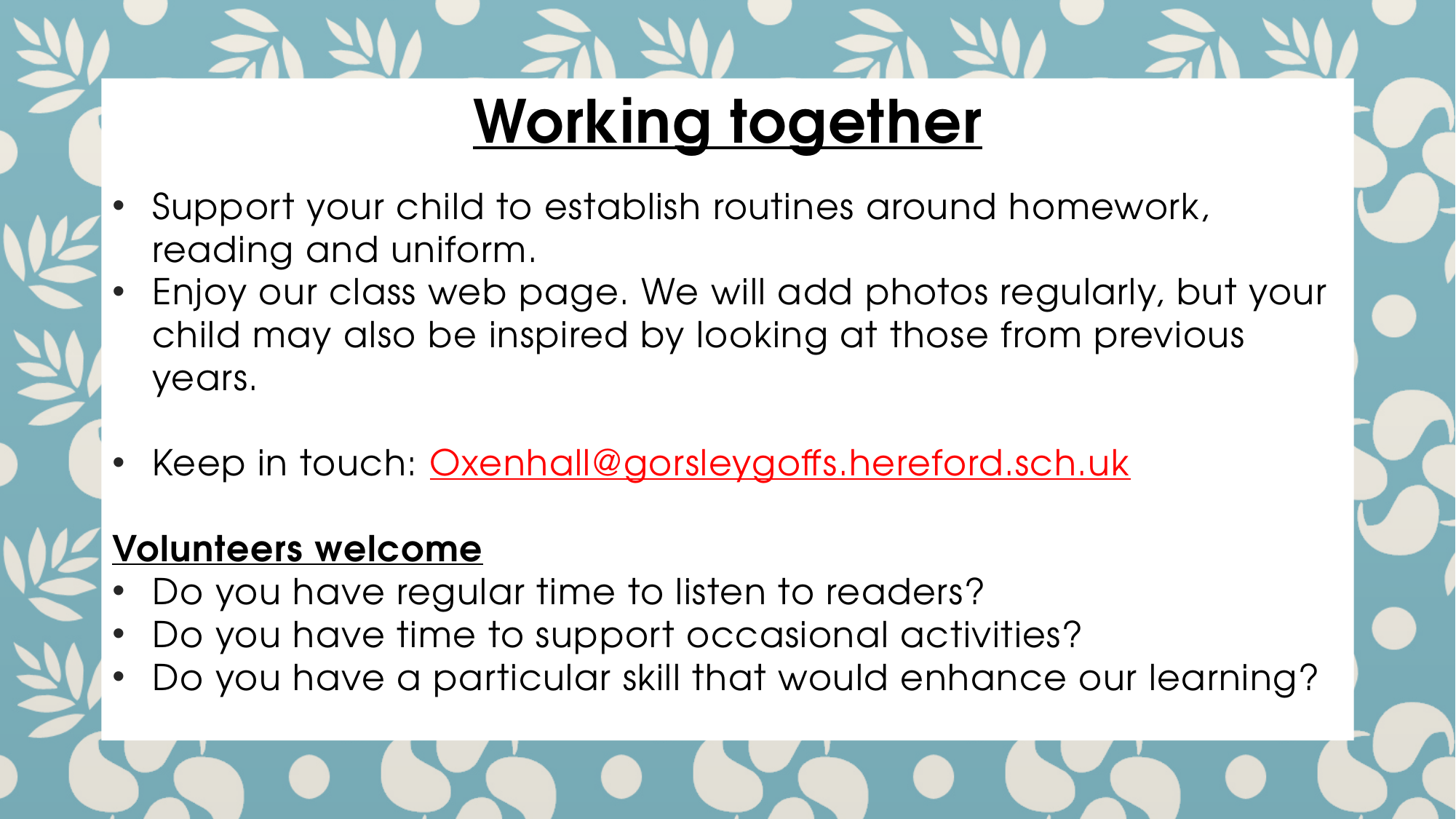

Working together

Support your child to establish routines around homework, reading and uniform.
Enjoy our class web page. We will add photos regularly, but your child may also be inspired by looking at those from previous years.

Keep in touch: Oxenhall@gorsleygoffs.hereford.sch.uk

Volunteers welcome
Do you have regular time to listen to readers?
Do you have time to support occasional activities?
Do you have a particular skill that would enhance our learning?